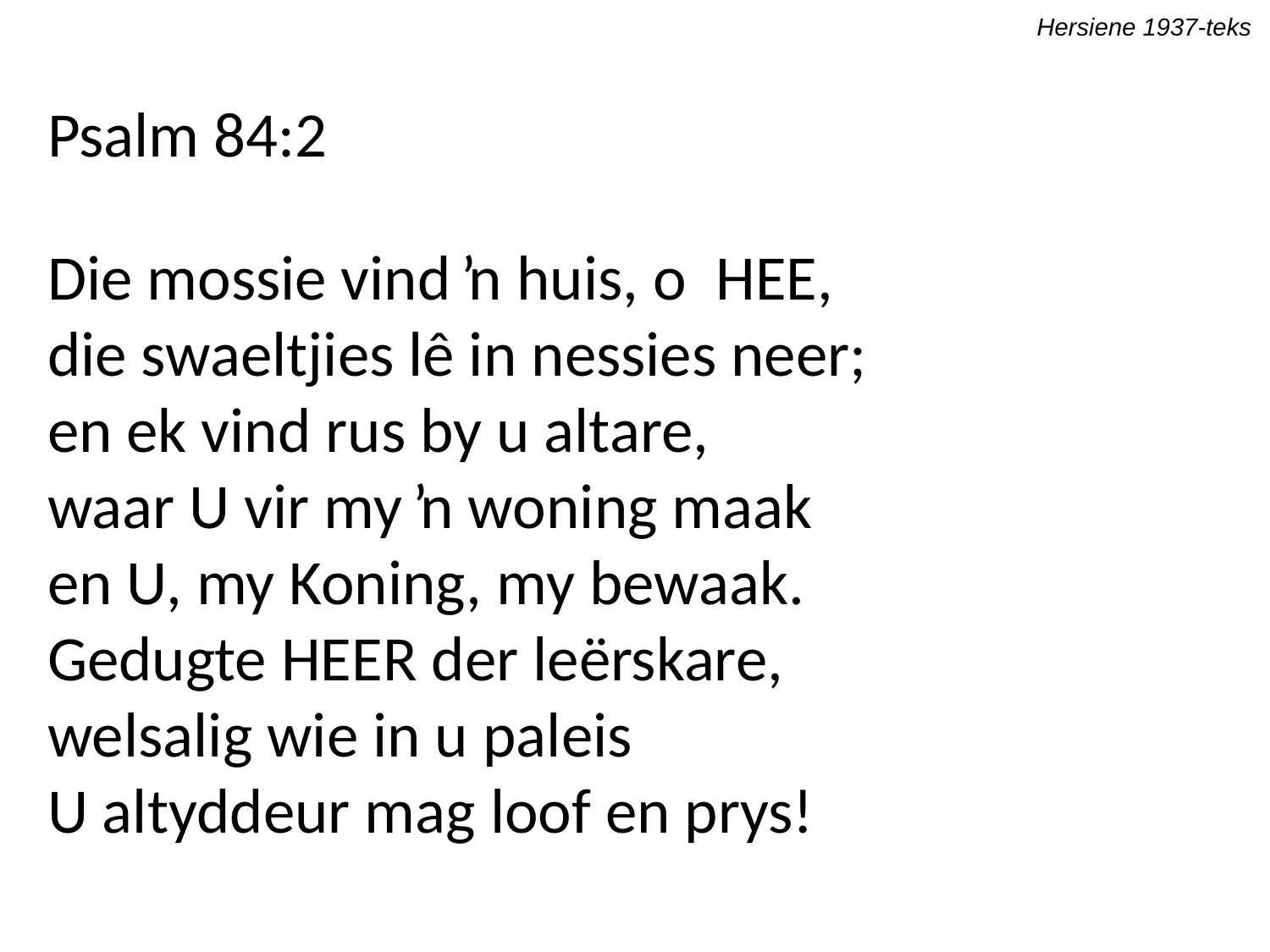

Hersiene 1937-teks
Psalm 84:2

Die mossie vind ŉ huis, o Heer,
die swaeltjies lê in nessies neer;
en ek vind rus by u altare,
waar U vir my ŉ woning maak
en U, my Koning, my bewaak.
Gedugte Heer der leërskare,
welsalig wie in u paleis
U altyddeur mag loof en prys!